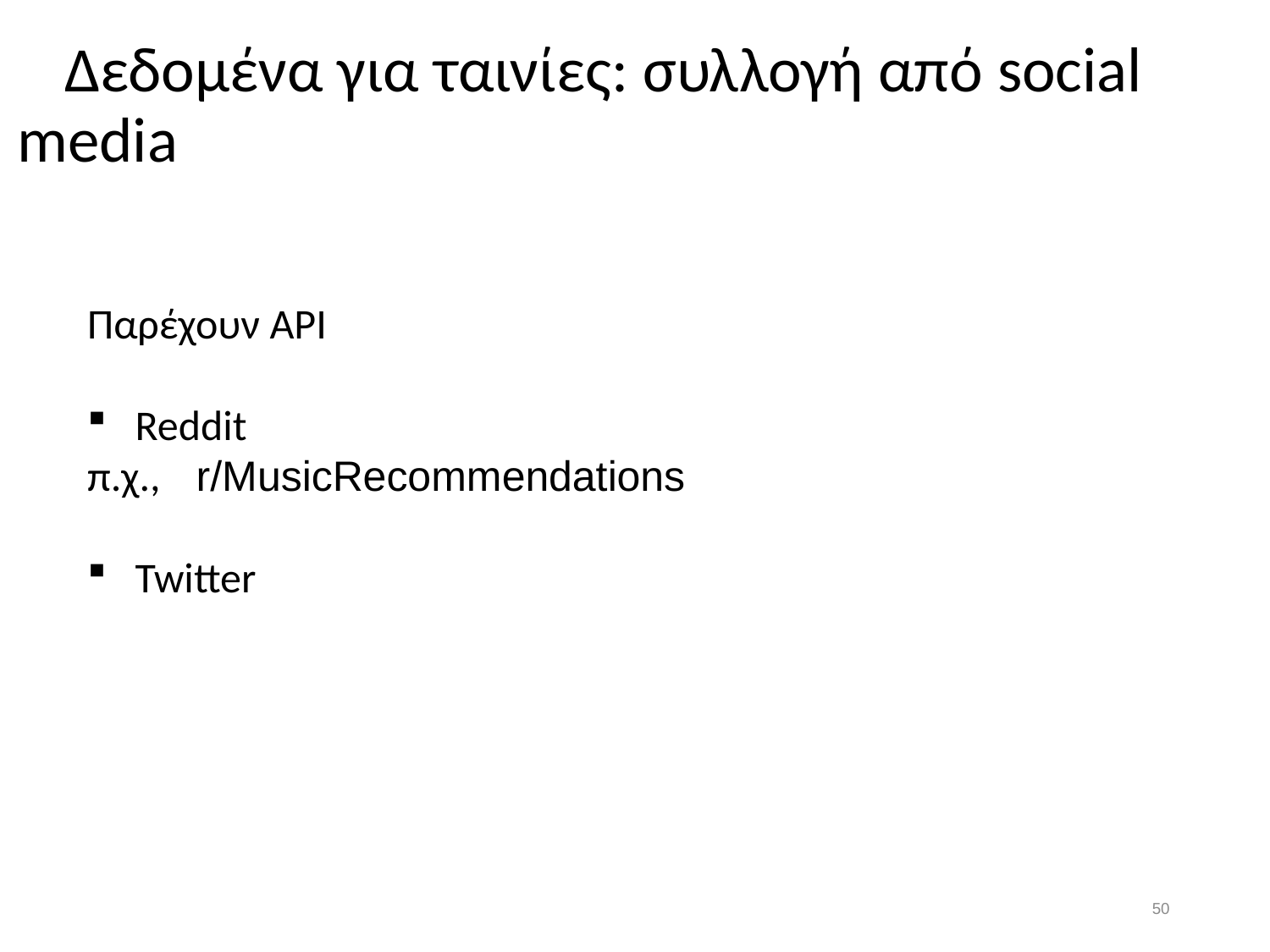

Δεδομένα για ταινίες: συλλογή από social media
Παρέχουν API

Reddit
π.χ., r/r/MusicRecommendations

Twitter

50